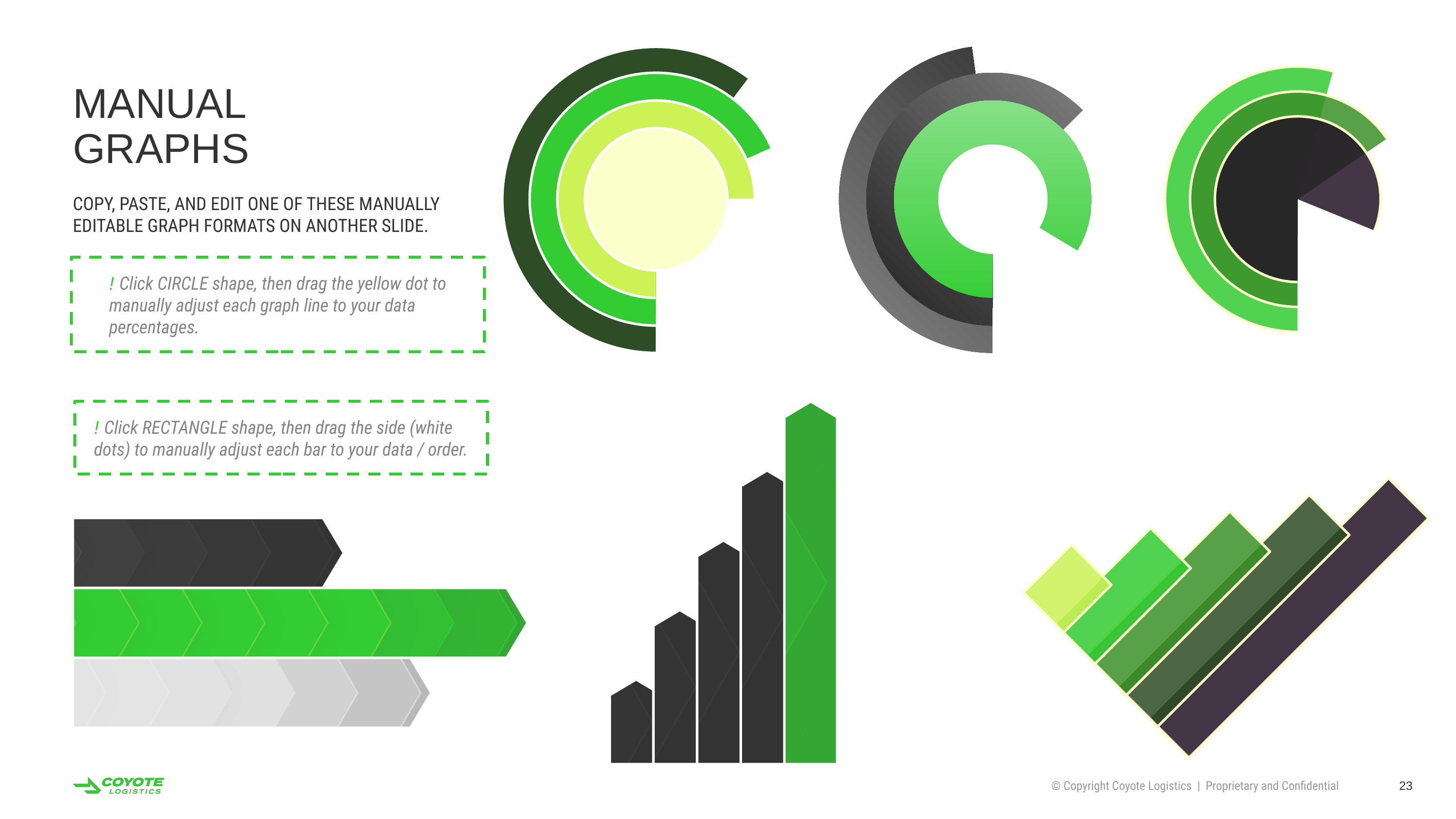

# Manual Graphs

COPY, PASTE, AND EDIT ONE OF THESE MANUALLY EDITABLE GRAPH FORMATS ON ANOTHER SLIDE.
! Click CIRCLE shape, then drag the yellow dot to manually adjust each graph line to your data percentages.
! Click RECTANGLE shape, then drag the side (white dots) to manually adjust each bar to your data / order.

© Copyright Coyote Logistics  |  Proprietary and Confidential
23